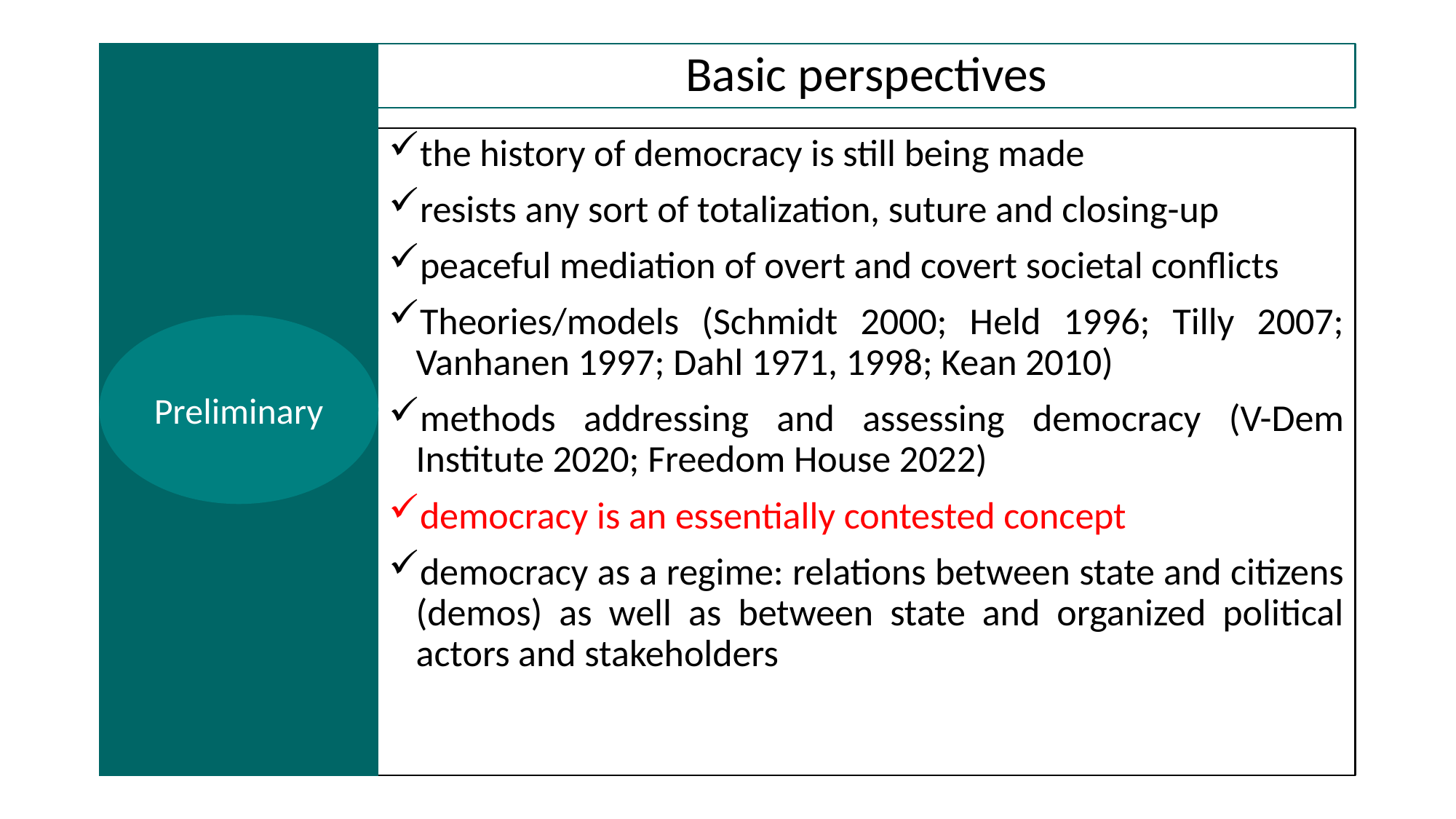

# Basic perspectives
the history of democracy is still being made
resists any sort of totalization, suture and closing-up
peaceful mediation of overt and covert societal conflicts
Theories/models (Schmidt 2000; Held 1996; Tilly 2007; Vanhanen 1997; Dahl 1971, 1998; Kean 2010)
methods addressing and assessing democracy (V-Dem Institute 2020; Freedom House 2022)
democracy is an essentially contested concept
democracy as a regime: relations between state and citizens (demos) as well as between state and organized political actors and stakeholders
Preliminary